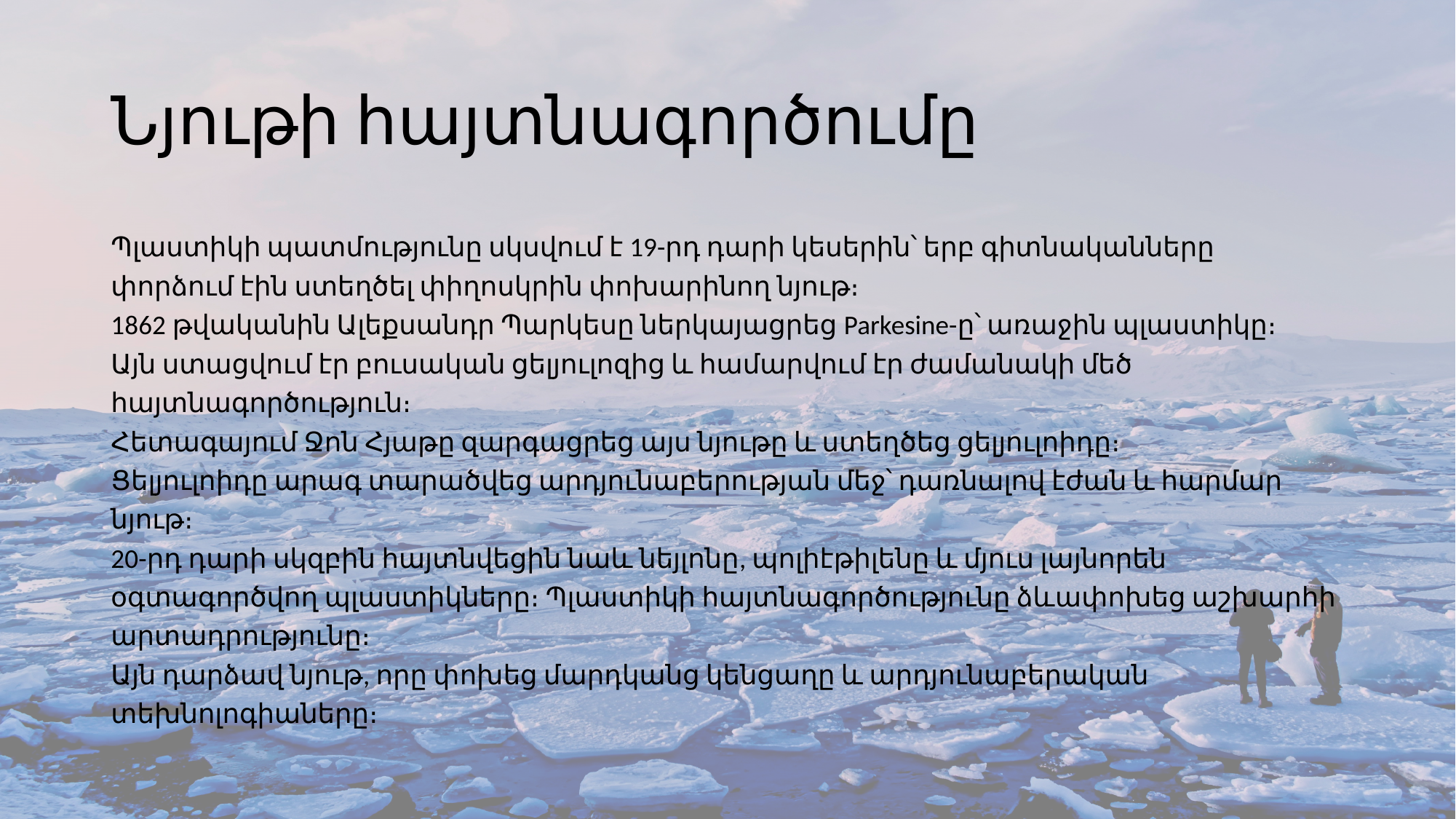

# Նյութի հայտնագործումը
Պլաստիկի պատմությունը սկսվում է 19-րդ դարի կեսերին՝ երբ գիտնականները փորձում էին ստեղծել փիղոսկրին փոխարինող նյութ։
1862 թվականին Ալեքսանդր Պարկեսը ներկայացրեց Parkesine-ը՝ առաջին պլաստիկը։
Այն ստացվում էր բուսական ցելյուլոզից և համարվում էր ժամանակի մեծ հայտնագործություն։
Հետագայում Ջոն Հյաթը զարգացրեց այս նյութը և ստեղծեց ցելյուլոիդը։
Ցելյուլոիդը արագ տարածվեց արդյունաբերության մեջ՝ դառնալով էժան և հարմար նյութ։
20-րդ դարի սկզբին հայտնվեցին նաև նեյլոնը, պոլիէթիլենը և մյուս լայնորեն օգտագործվող պլաստիկները։ Պլաստիկի հայտնագործությունը ձևափոխեց աշխարհի արտադրությունը։
Այն դարձավ նյութ, որը փոխեց մարդկանց կենցաղը և արդյունաբերական տեխնոլոգիաները։